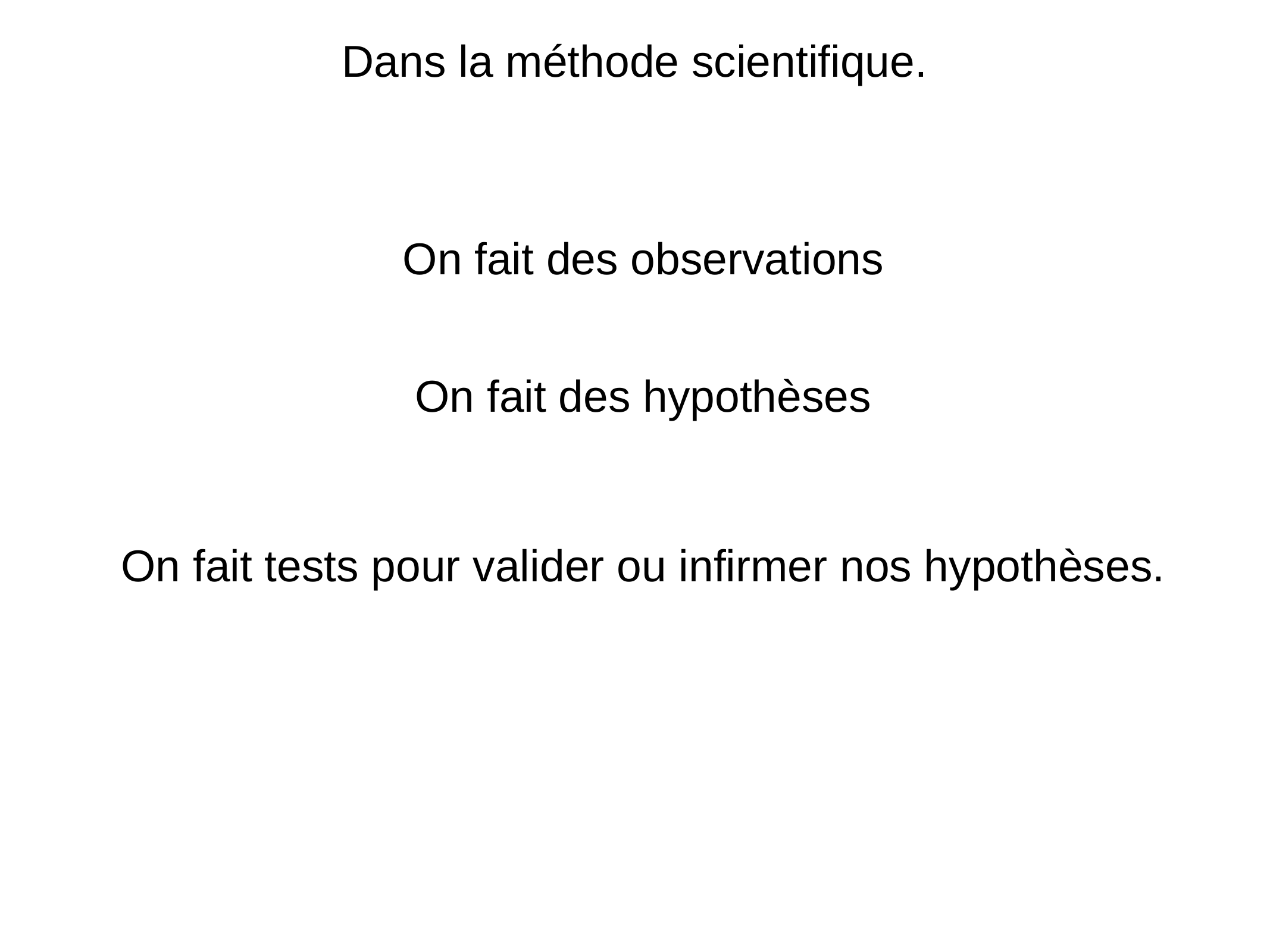

Dans la méthode scientifique.
On fait des observations
On fait des hypothèses
On fait tests pour valider ou infirmer nos hypothèses.